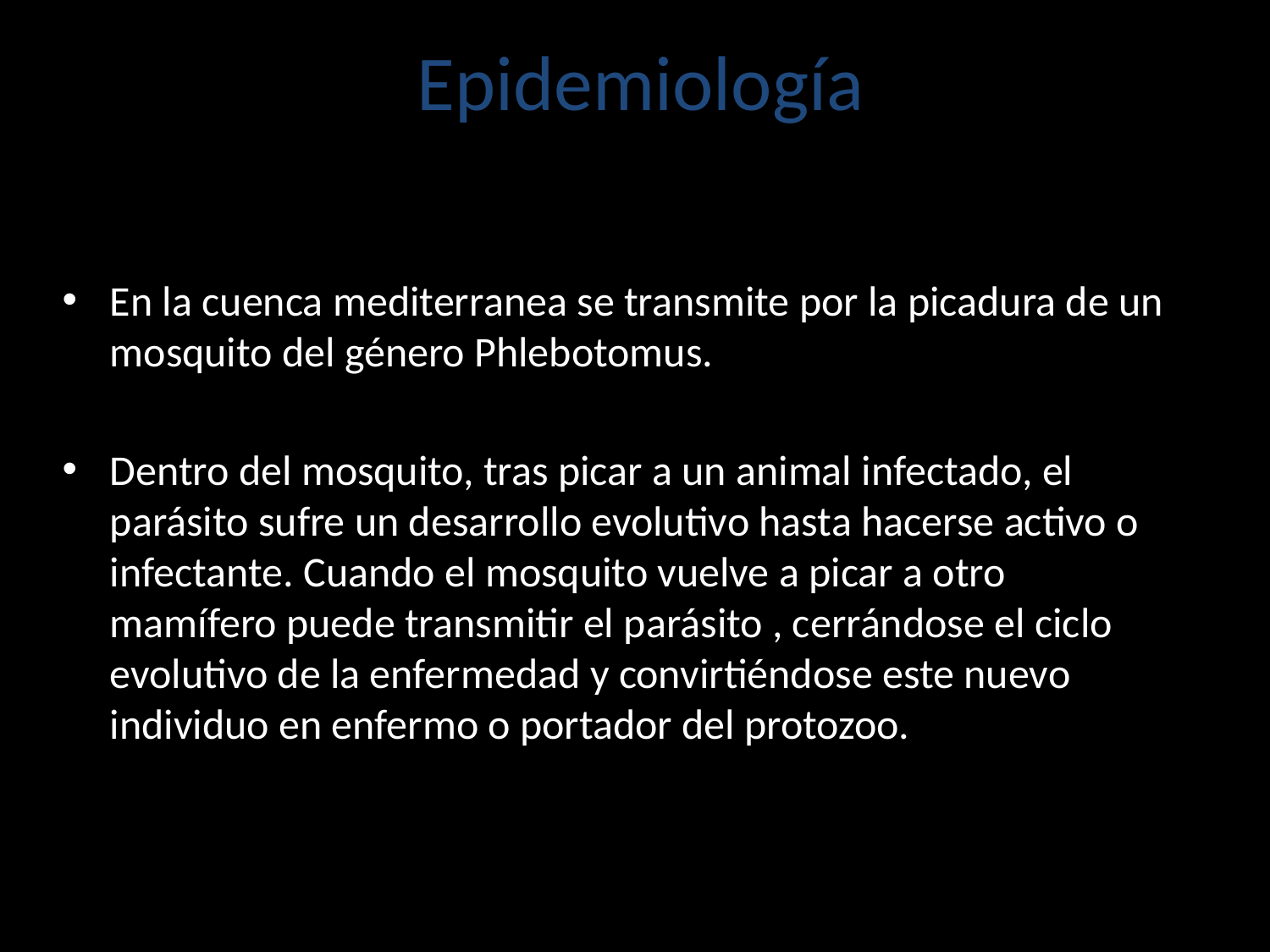

# Epidemiología

En la cuenca mediterranea se transmite por la picadura de un mosquito del género Phlebotomus.

Dentro del mosquito, tras picar a un animal infectado, el parásito sufre un desarrollo evolutivo hasta hacerse activo o infectante. Cuando el mosquito vuelve a picar a otro mamífero puede transmitir el parásito , cerrándose el ciclo evolutivo de la enfermedad y convirtiéndose este nuevo individuo en enfermo o portador del protozoo.